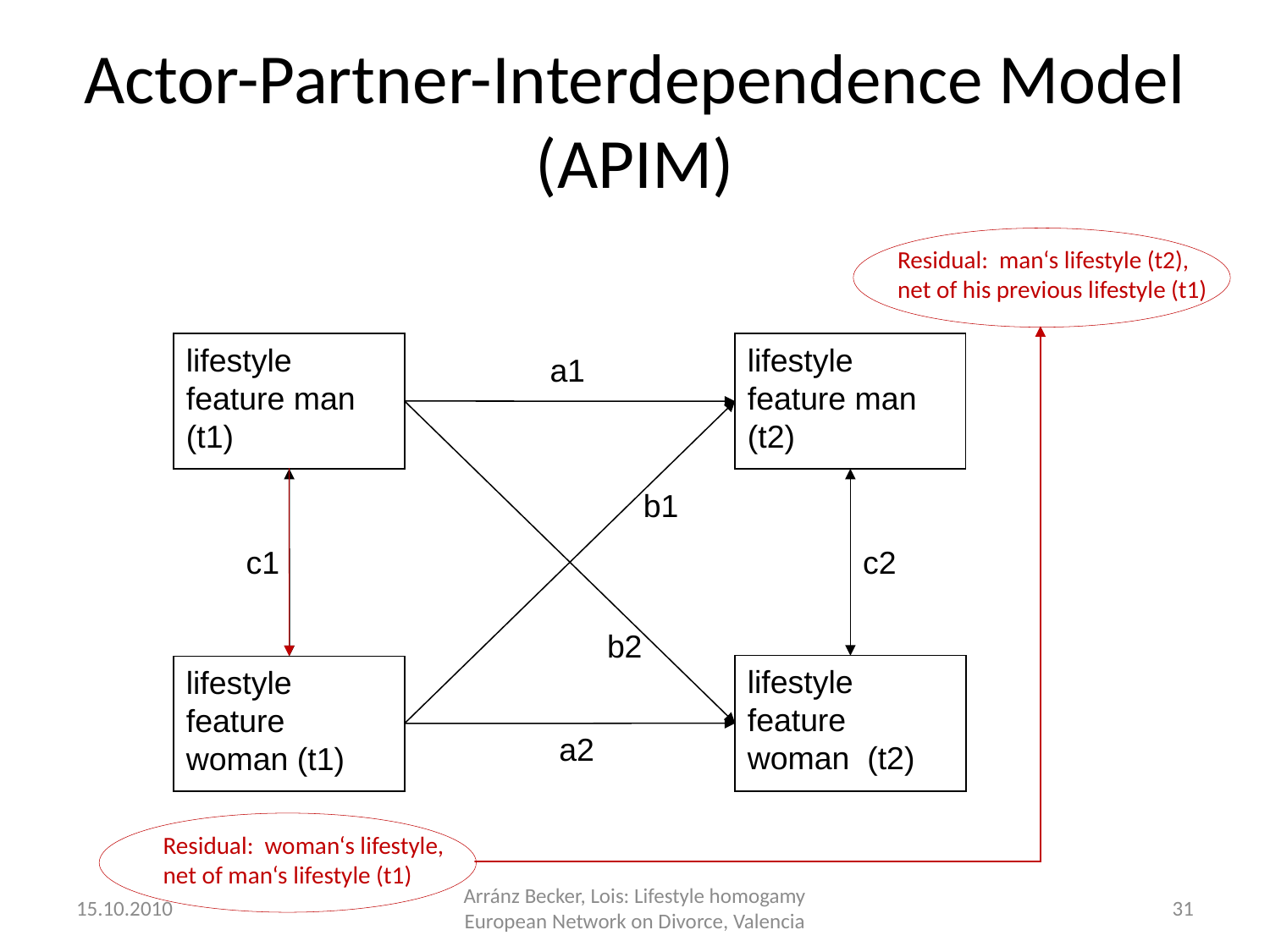

# Actor-Partner-Interdependence Model (APIM)

Residual:  man‘s lifestyle (t2),
net of his previous lifestyle (t1)

lifestyle feature man  (t1)
lifestyle feature man  (t2)

a1
b1
c2
c1
b2
lifestyle feature woman  (t2)

lifestyle feature woman (t1)
a2

Residual:  woman‘s lifestyle,
net of man‘s lifestyle (t1)
15.10.2010
Arránz Becker, Lois: Lifestyle homogamy European Network on Divorce, Valencia
31